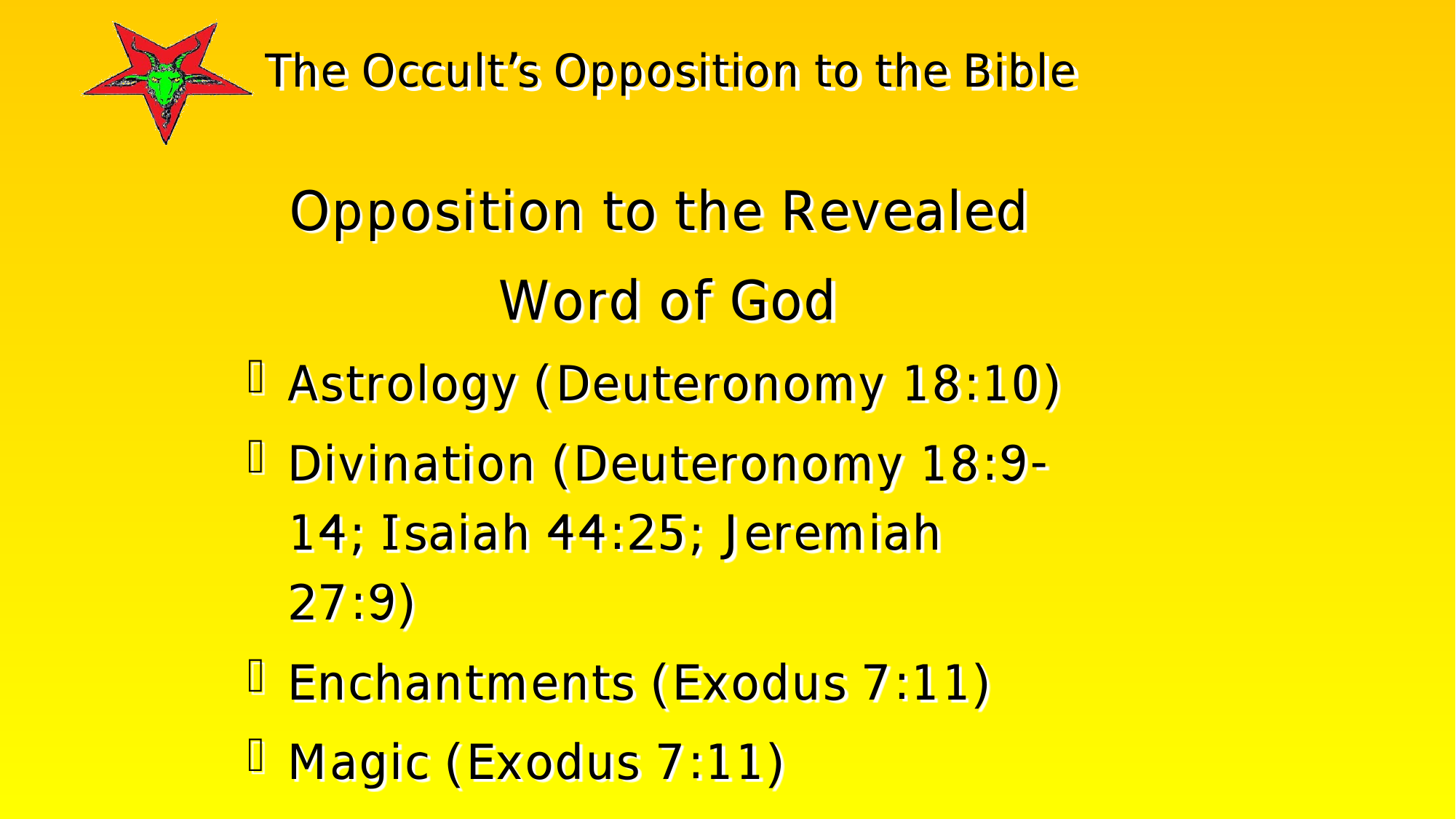

Opposition to the Revealed
Word of God
Astrology (Deuteronomy 18:10)
Divination (Deuteronomy 18:9-14; Isaiah 44:25; Jeremiah 27:9)
Enchantments (Exodus 7:11)
Magic (Exodus 7:11)